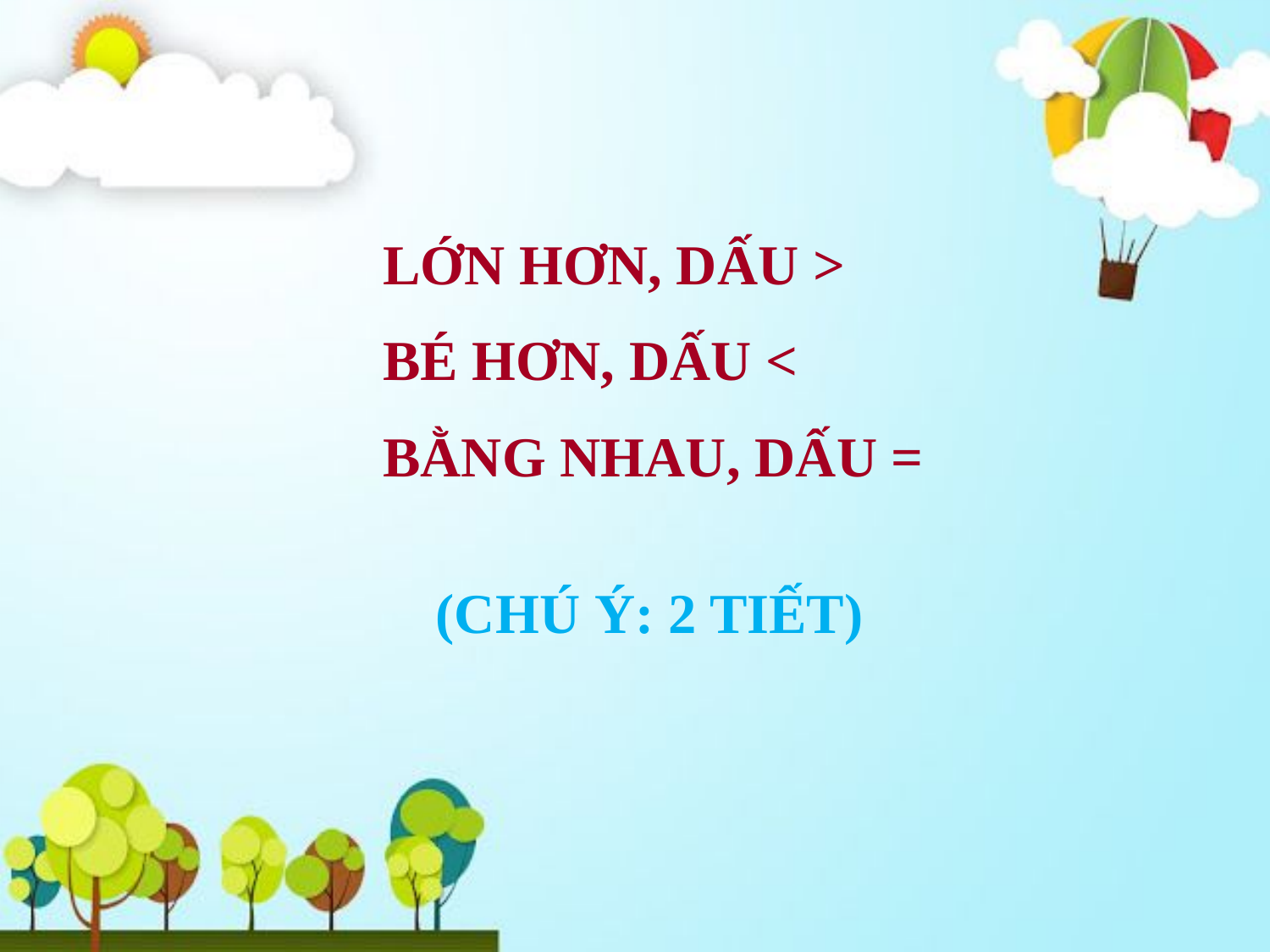

LỚN HƠN, DẤU >
BÉ HƠN, DẤU <
BẰNG NHAU, DẤU =
(CHÚ Ý: 2 TIẾT)